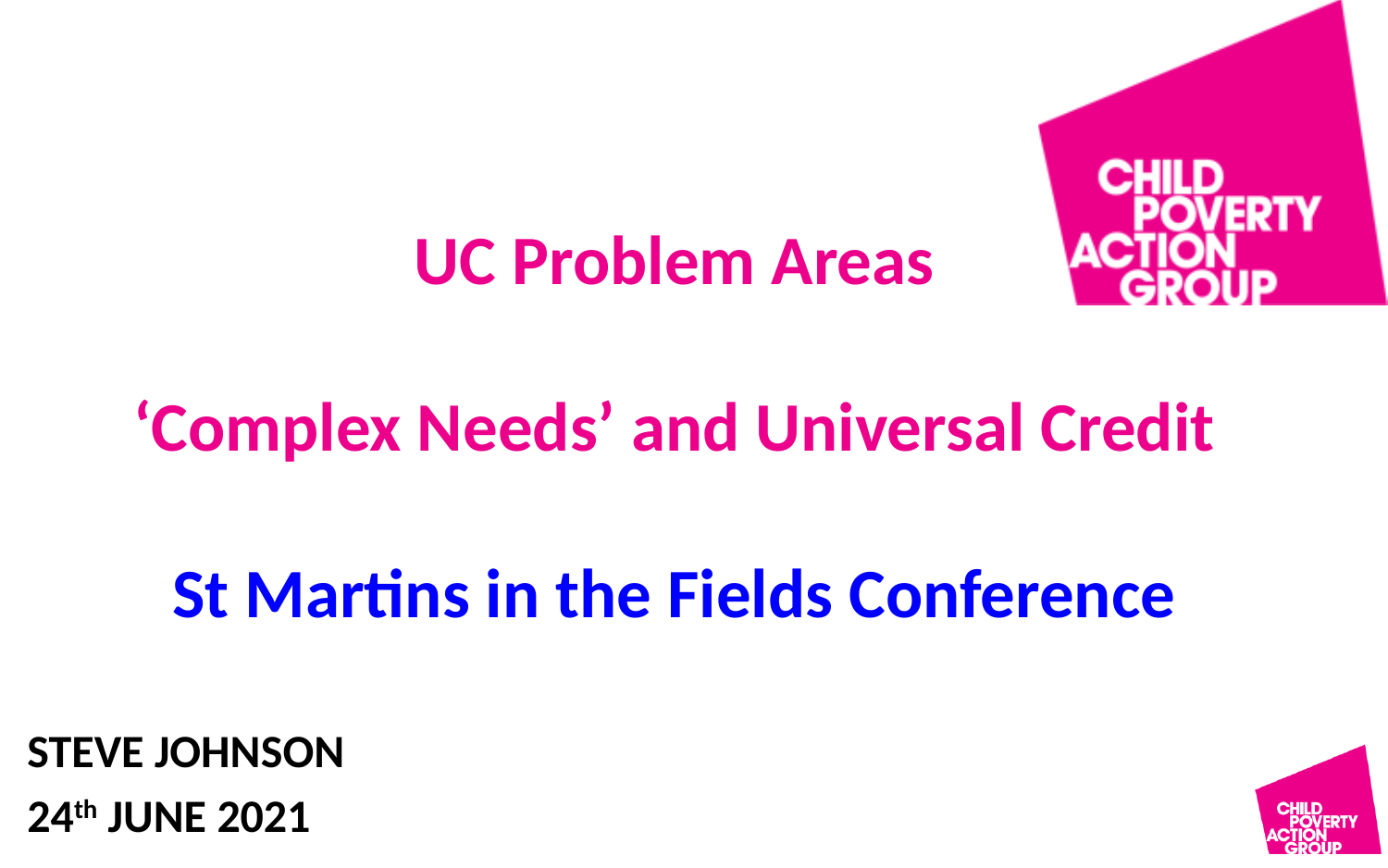

UC Problem Areas

‘Complex Needs’ and Universal Credit

St Martins in the Fields Conference
STEVE JOHNSON
24th JUNE 2021